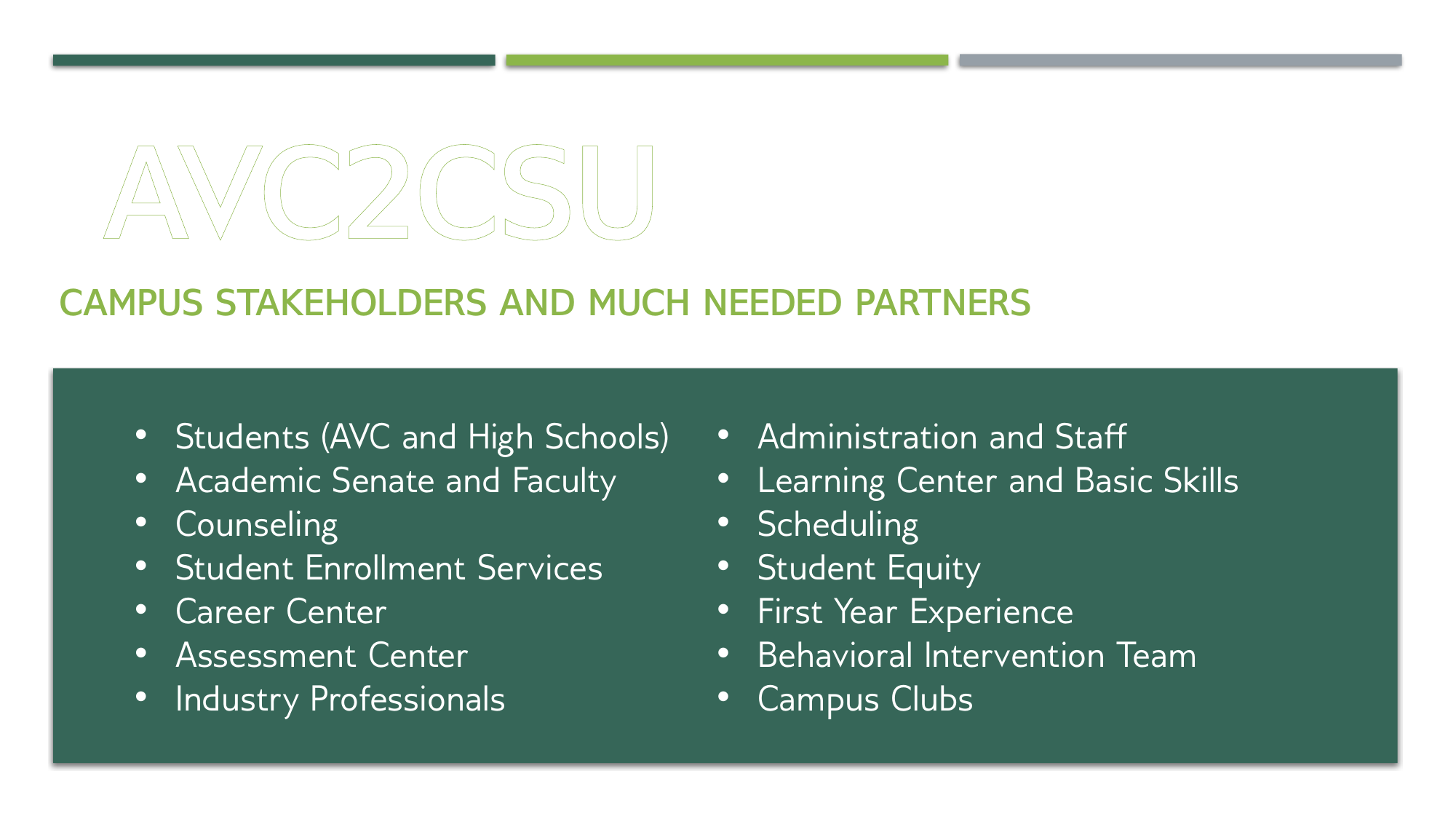

AVC2CSU
CAMPUS STAKEHOLDERS AND MUCH NEEDED PARTNERS
Administration and Staff
Learning Center and Basic Skills
Scheduling
Student Equity
First Year Experience
Behavioral Intervention Team
Campus Clubs
Students (AVC and High Schools)
Academic Senate and Faculty
Counseling
Student Enrollment Services
Career Center
Assessment Center
Industry Professionals